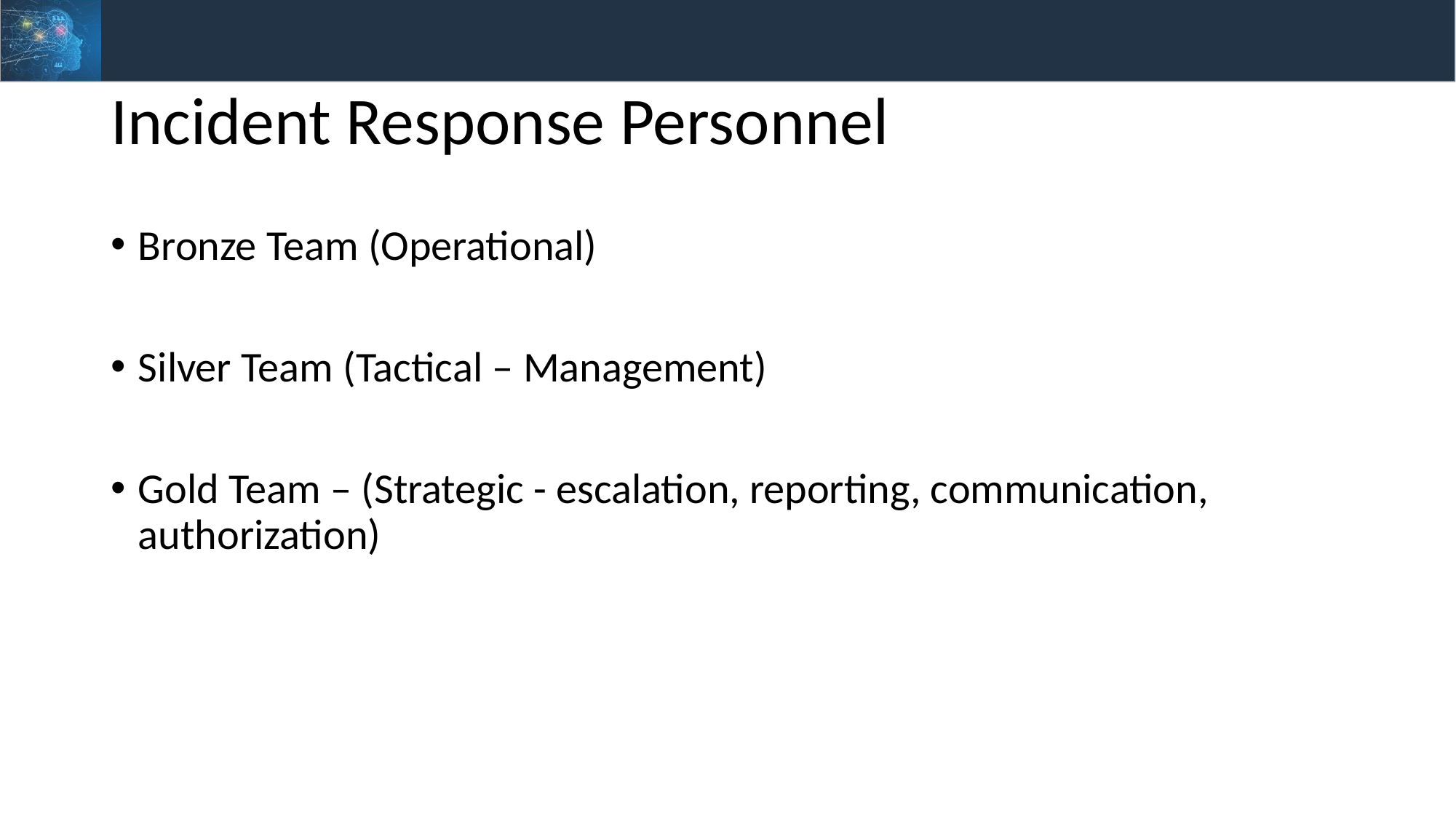

# Incident Response Personnel
Bronze Team (Operational)

Silver Team (Tactical – Management)

Gold Team – (Strategic - escalation, reporting, communication, authorization)